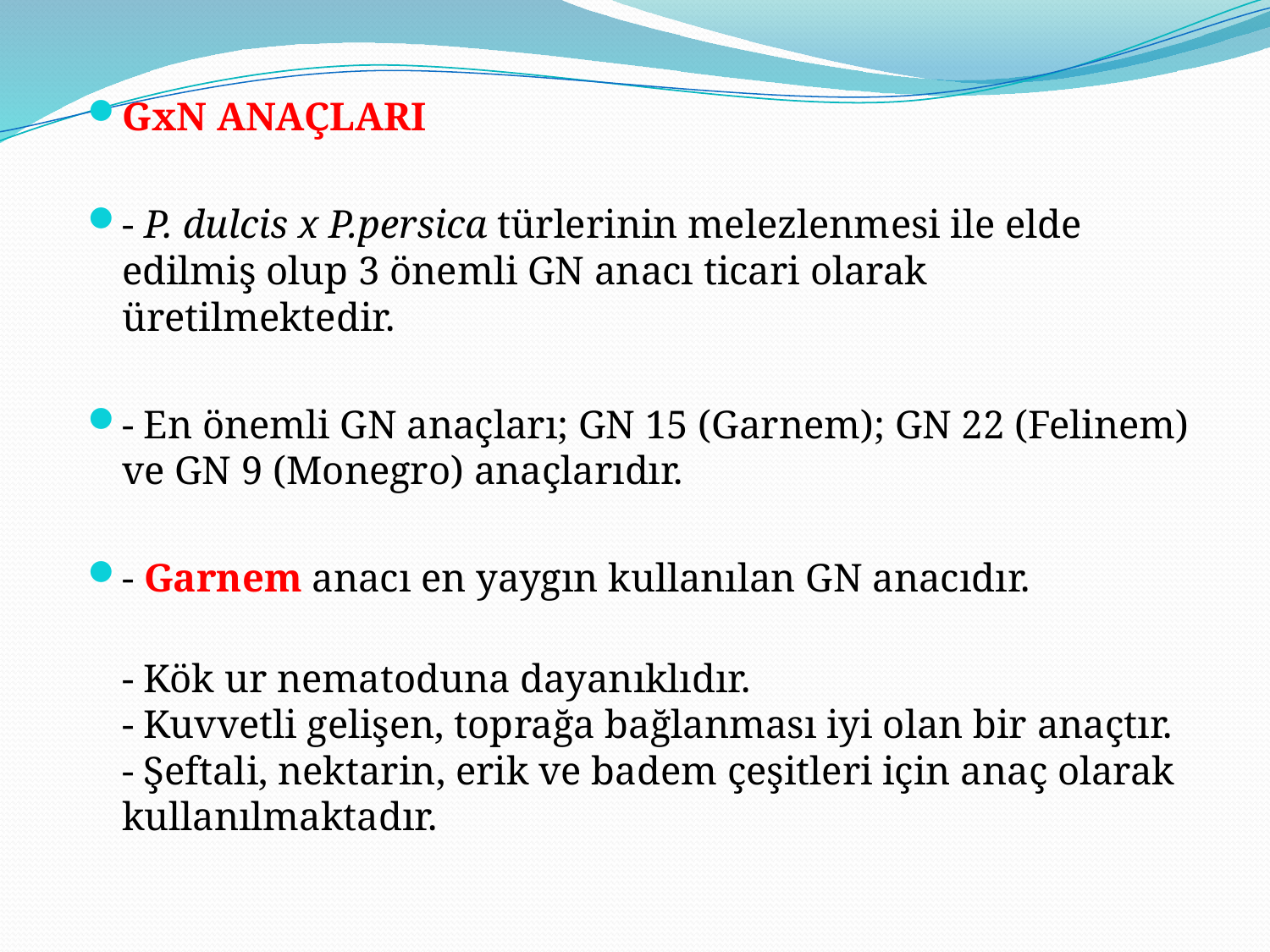

GxN ANAÇLARI

- P. dulcis x P.persica türlerinin melezlenmesi ile elde edilmiş olup 3 önemli GN anacı ticari olarak üretilmektedir.

- En önemli GN anaçları; GN 15 (Garnem); GN 22 (Felinem) ve GN 9 (Monegro) anaçlarıdır.

- Garnem anacı en yaygın kullanılan GN anacıdır.
- Kök ur nematoduna dayanıklıdır.
- Kuvvetli gelişen, toprağa bağlanması iyi olan bir anaçtır.
- Şeftali, nektarin, erik ve badem çeşitleri için anaç olarak kullanılmaktadır.